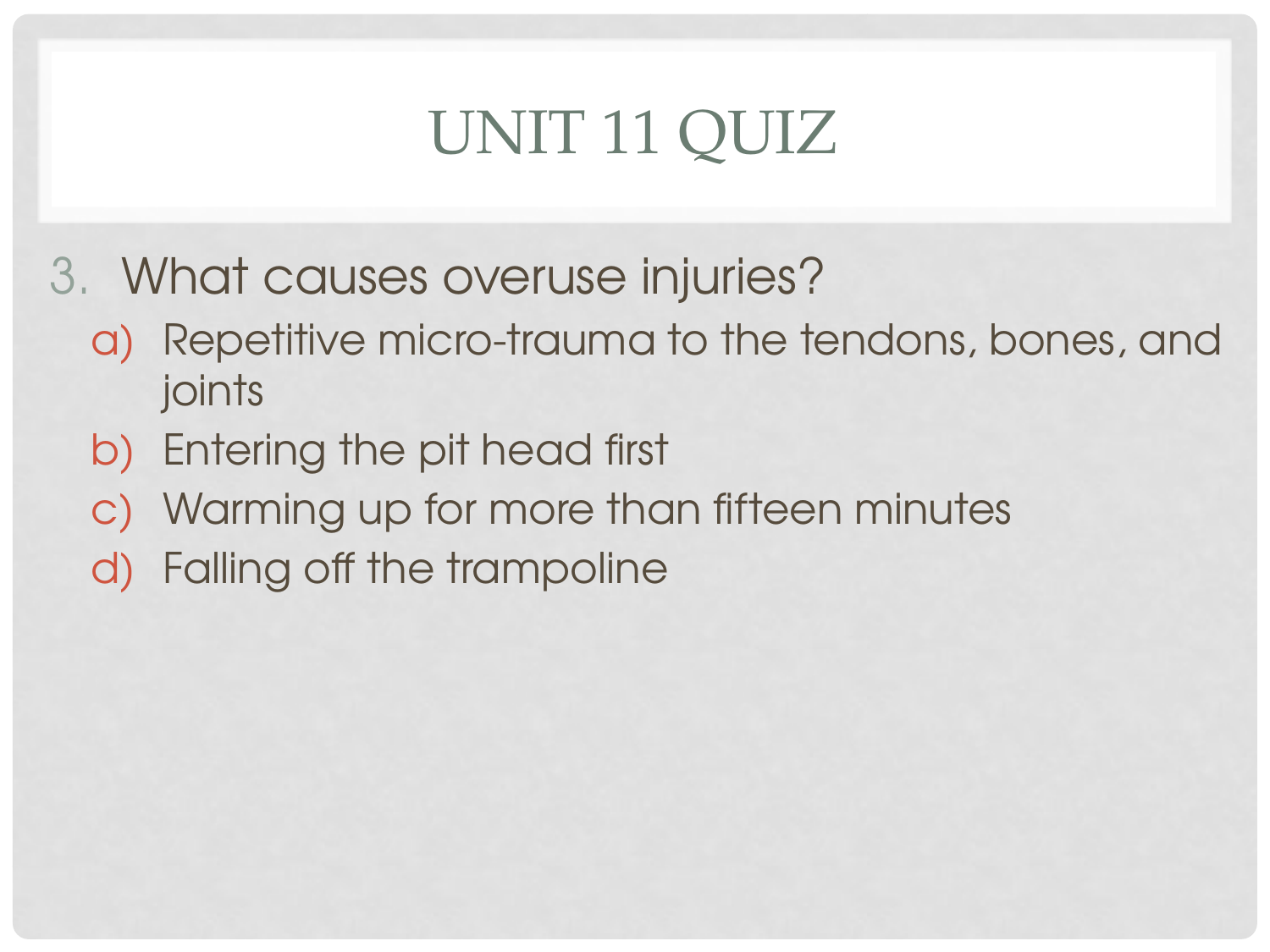

# Unit 11 Quiz
What causes overuse injuries?
Repetitive micro-trauma to the tendons, bones, and joints
Entering the pit head first
Warming up for more than fifteen minutes
Falling off the trampoline